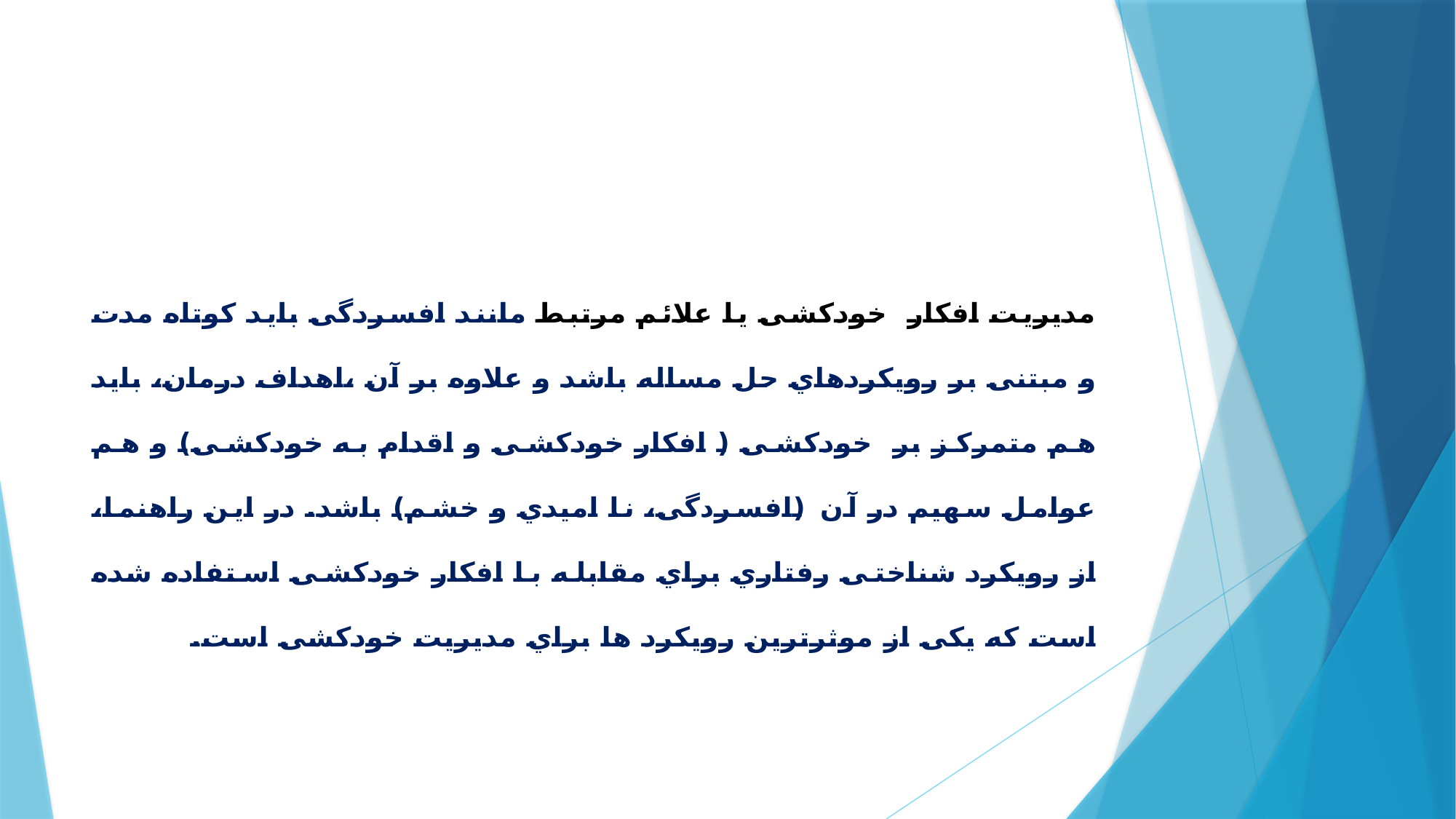

مدیریت افکار  خودکشی یا علائم مرتبط مانند افسردگی باید کوتاه مدت و مبتنی بر رویکردهاي حل مساله باشد و علاوه بر آن ،اهداف درمان، باید هم متمرکز بر  خودکشی ( افکار خودکشی و اقدام به خودکشی) و هم عوامل سهیم در آن (افسردگی، نا امیدي و خشم) باشد. در این راهنما، از رویکرد شناختی رفتاري براي مقابله با افکار خودکشی استفاده شده است که یکی از موثرترین رویکرد ها براي مدیریت خودکشی است.